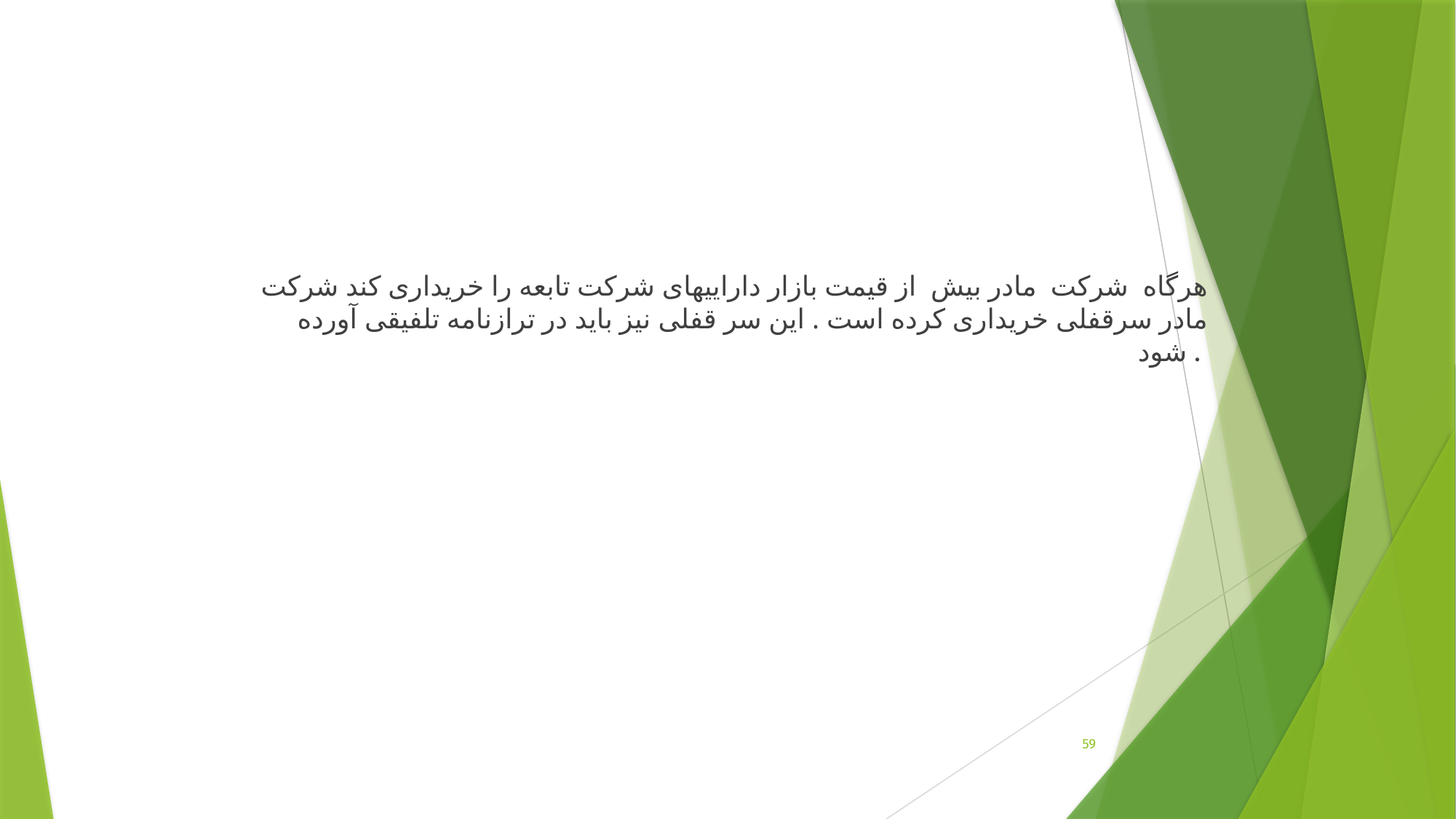

هرگاه  شركت  مادر بيش  از قيمت بازار دارایيهای شركت تابعه را خريداری كند شركت مادر سرقفلی خريداری كرده است . اين سر قفلی نيز بايد در ترازنامه تلفيقی آورده شود .
59